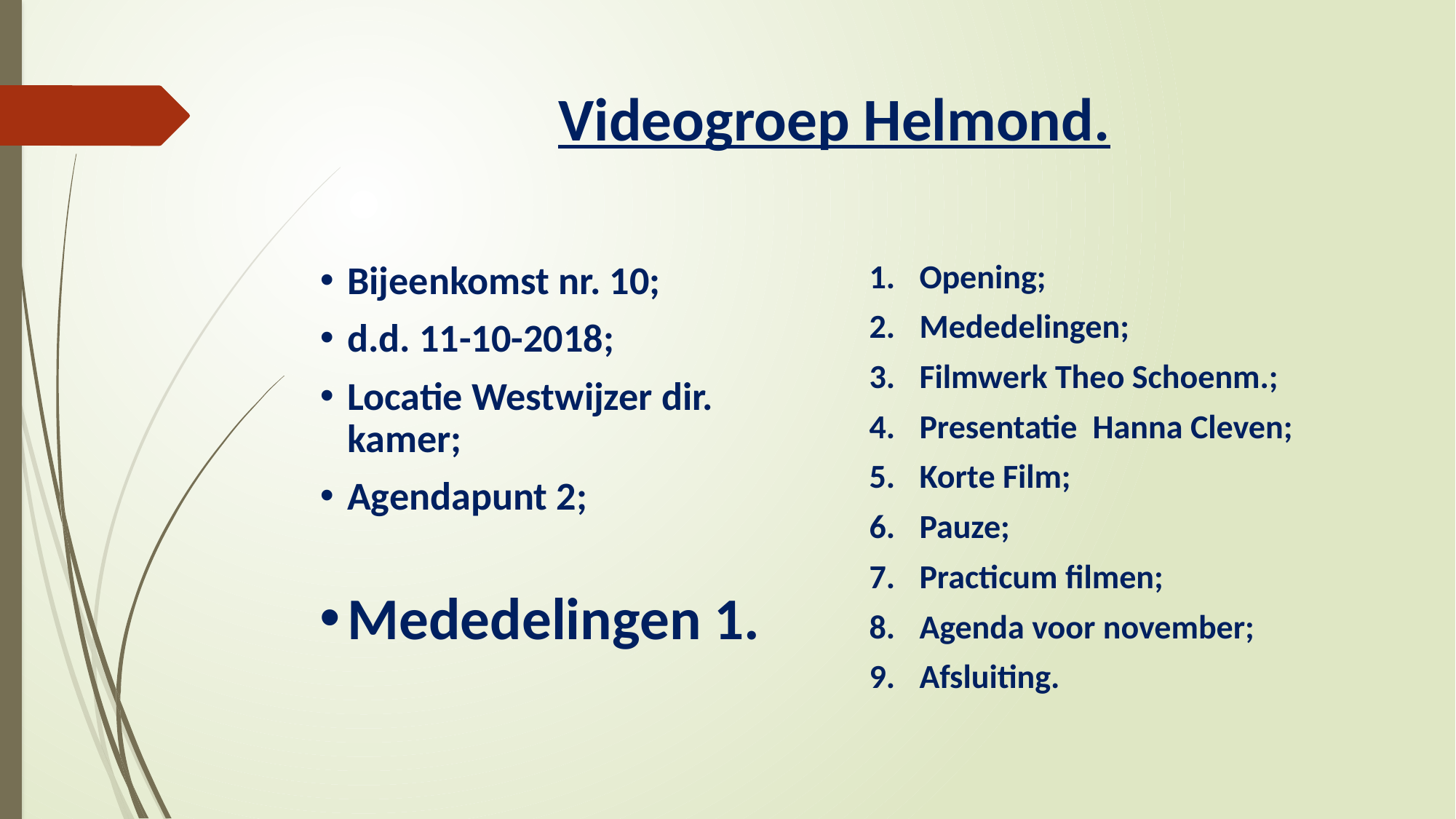

# Videogroep Helmond.
Opening;
Mededelingen;
Filmwerk Theo Schoenm.;
Presentatie  Hanna Cleven;
Korte Film;
Pauze;
Practicum filmen;
Agenda voor november;
Afsluiting.

Bijeenkomst nr. 10;
d.d. 11-10-2018;
Locatie Westwijzer dir. kamer;
Agendapunt 2;

Mededelingen 1.